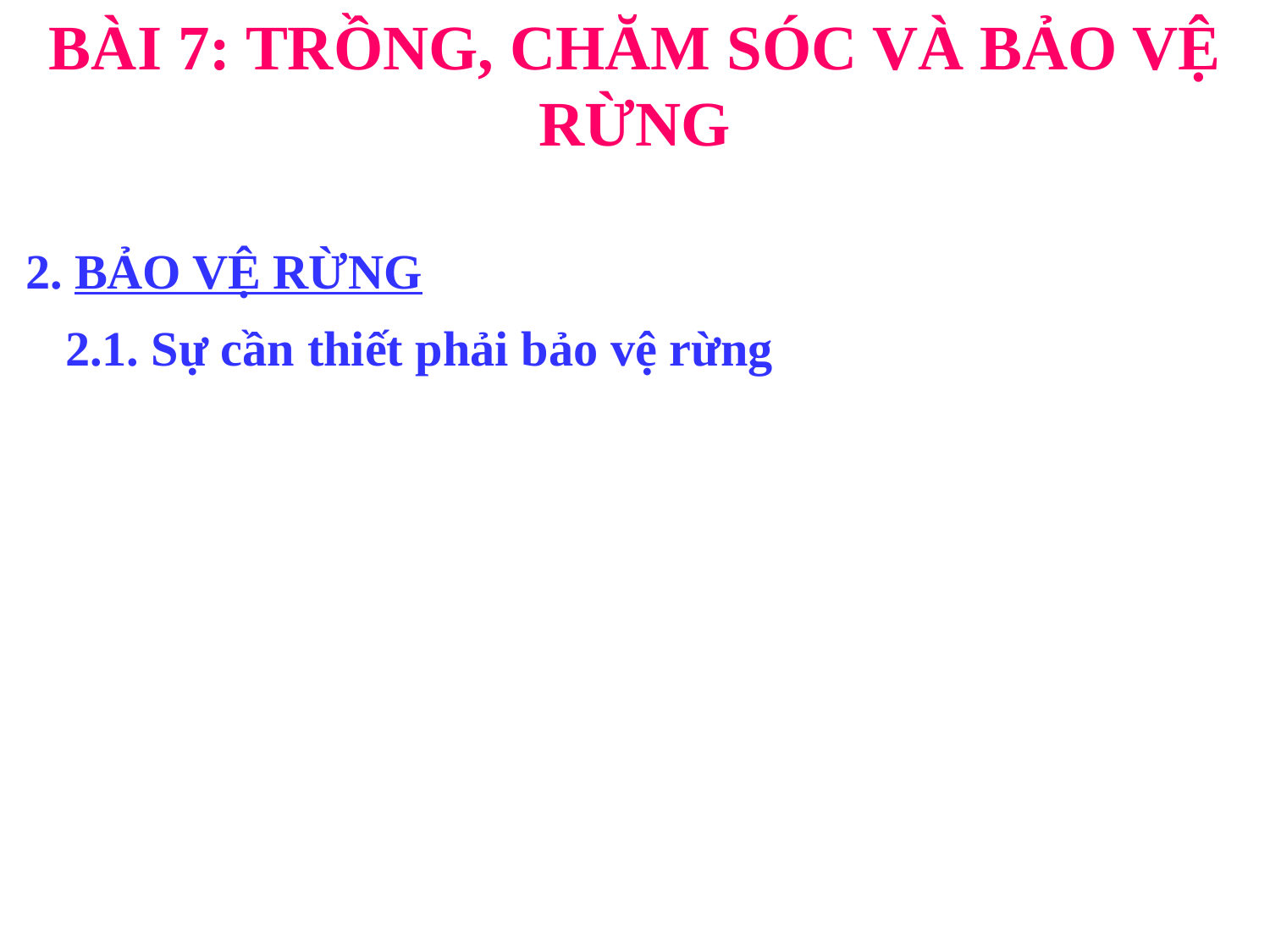

BÀI 7: TRỒNG, CHĂM SÓC VÀ BẢO VỆ RỪNG
2. BẢO VỆ RỪNG
2.1. Sự cần thiết phải bảo vệ rừng